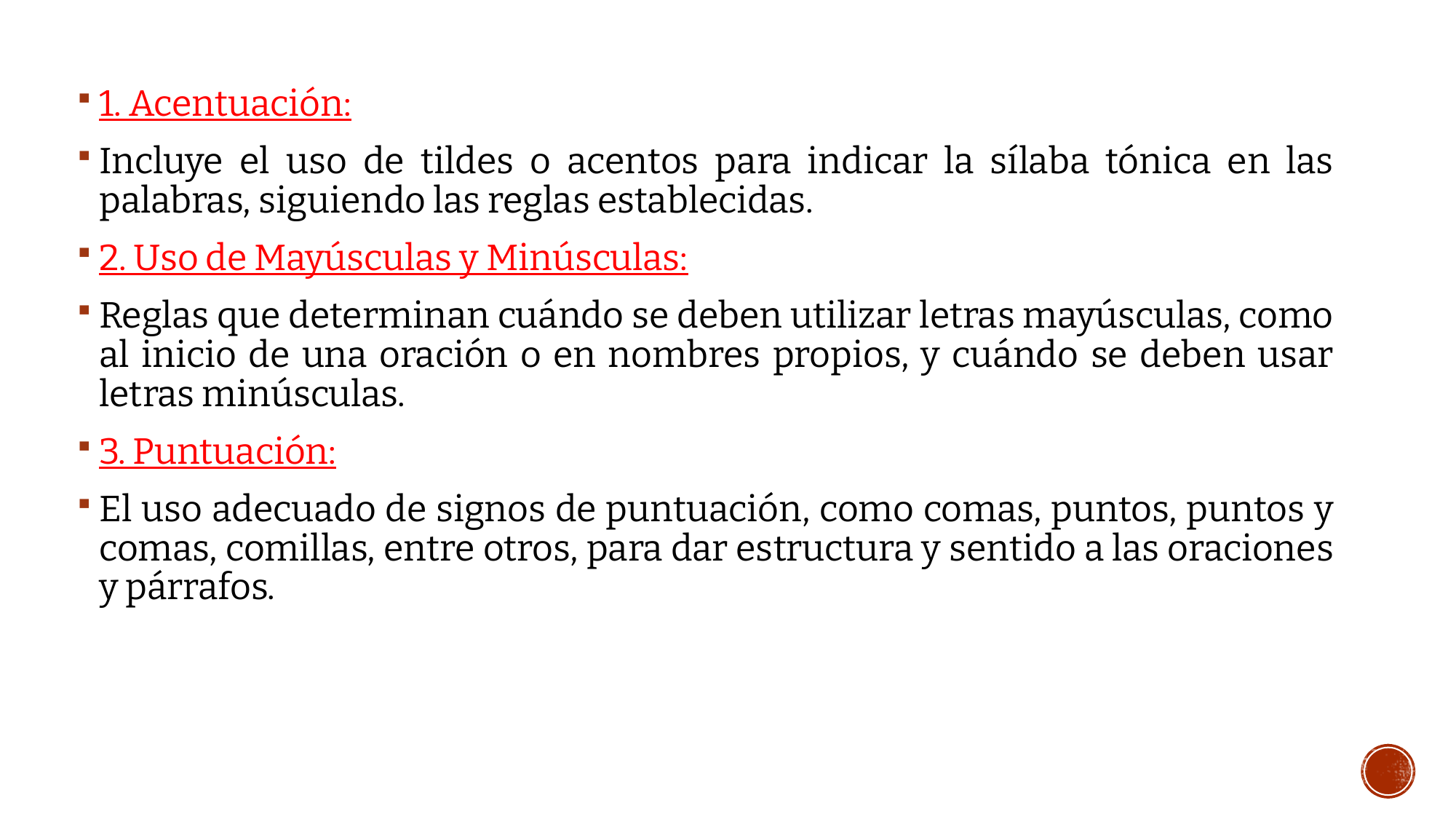

1. Acentuación:
Incluye el uso de tildes o acentos para indicar la sílaba tónica en las palabras, siguiendo las reglas establecidas.
2. Uso de Mayúsculas y Minúsculas:
Reglas que determinan cuándo se deben utilizar letras mayúsculas, como al inicio de una oración o en nombres propios, y cuándo se deben usar letras minúsculas.
3. Puntuación:
El uso adecuado de signos de puntuación, como comas, puntos, puntos y comas, comillas, entre otros, para dar estructura y sentido a las oraciones y párrafos.